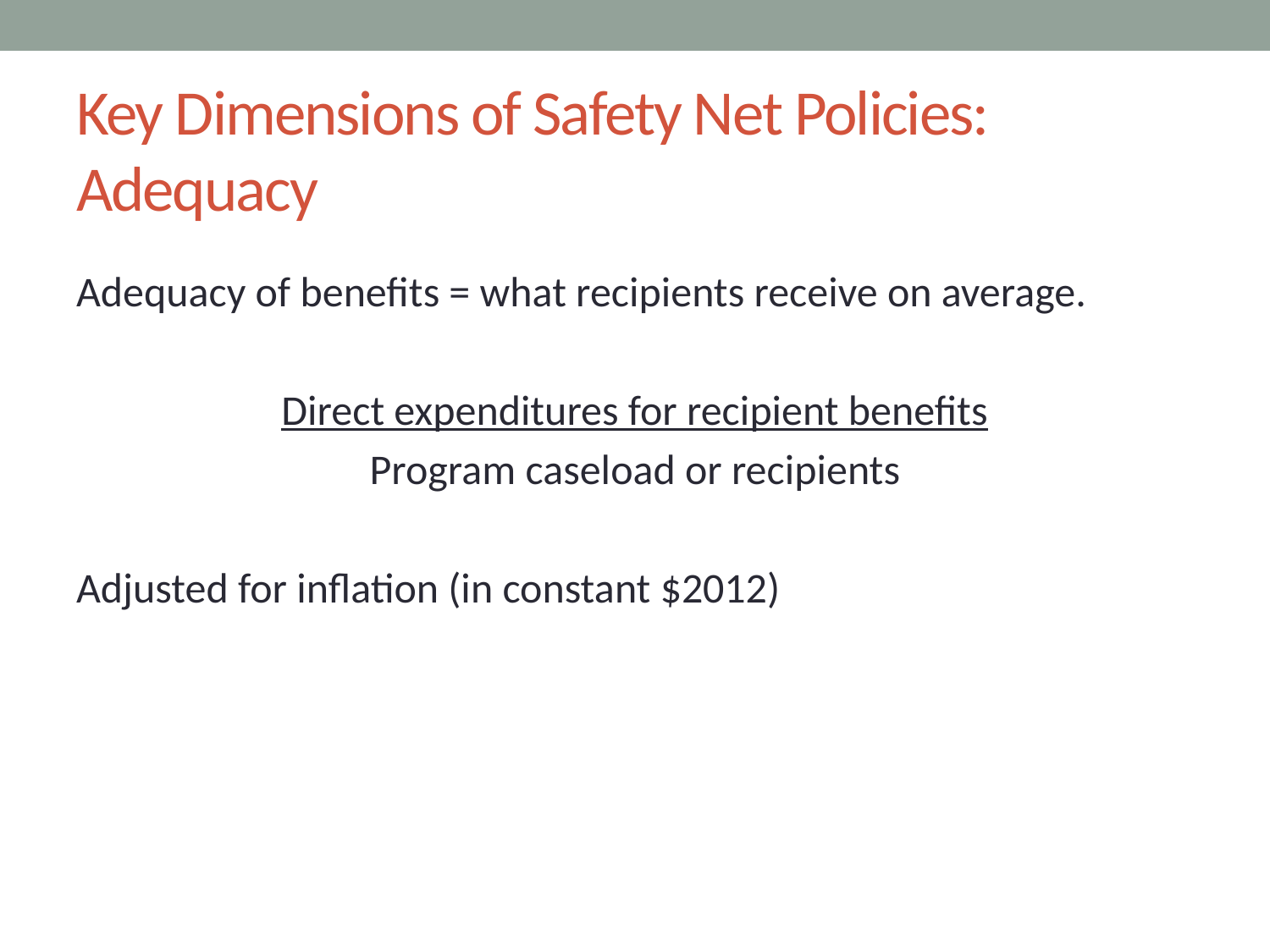

# Key Dimensions of Safety Net Policies: Adequacy

Adequacy of benefits = what recipients receive on average.

Direct expenditures for recipient benefits
Program caseload or recipients

Adjusted for inflation (in constant $2012)